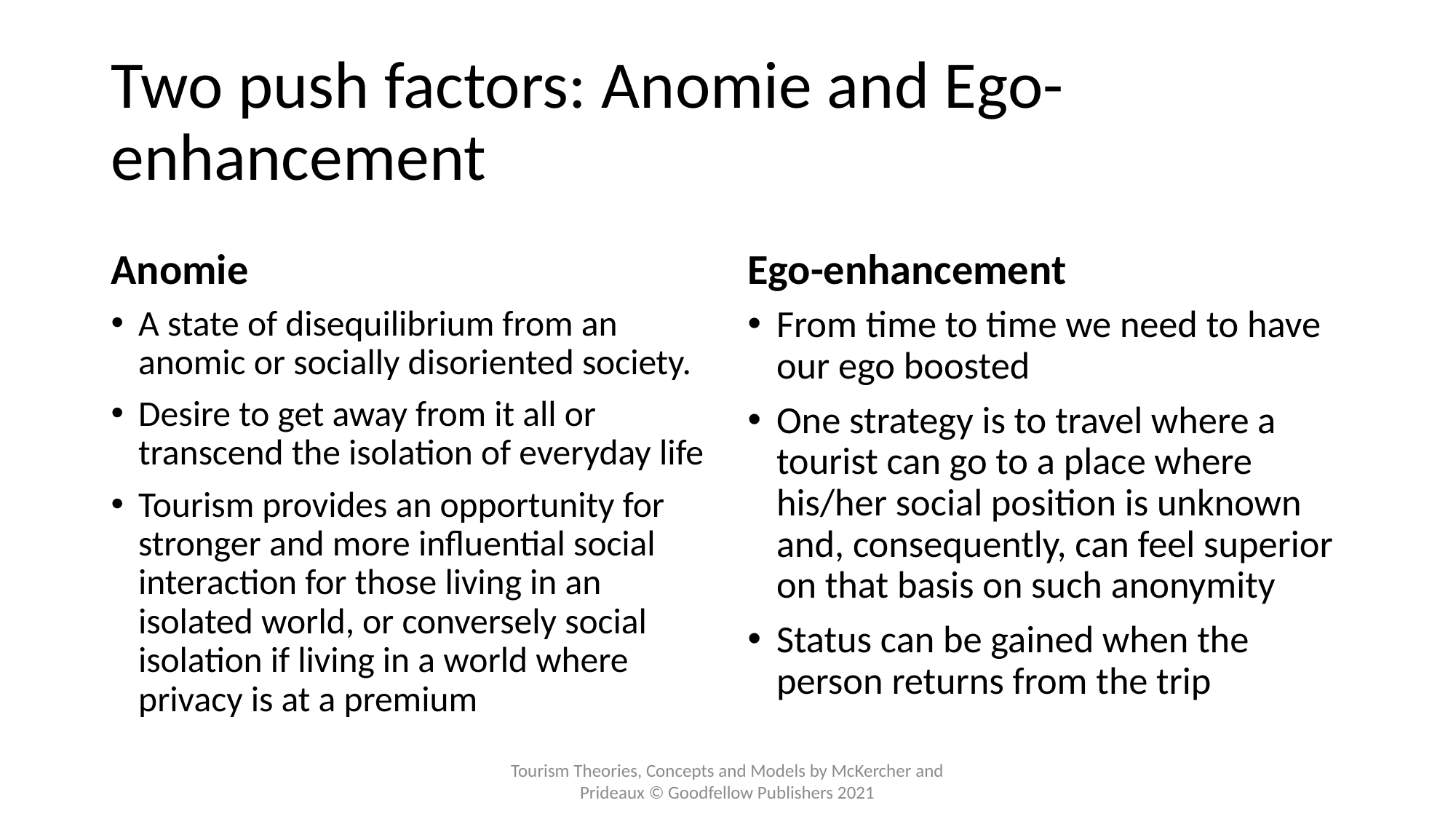

# Two push factors: Anomie and Ego-enhancement
Anomie
Ego-enhancement
A state of disequilibrium from an anomic or socially disoriented society.
Desire to get away from it all or transcend the isolation of everyday life
Tourism provides an opportunity for stronger and more influential social interaction for those living in an isolated world, or conversely social isolation if living in a world where privacy is at a premium
From time to time we need to have our ego boosted
One strategy is to travel where a tourist can go to a place where his/her social position is unknown and, consequently, can feel superior on that basis on such anonymity
Status can be gained when the person returns from the trip
Tourism Theories, Concepts and Models by McKercher and Prideaux © Goodfellow Publishers 2021